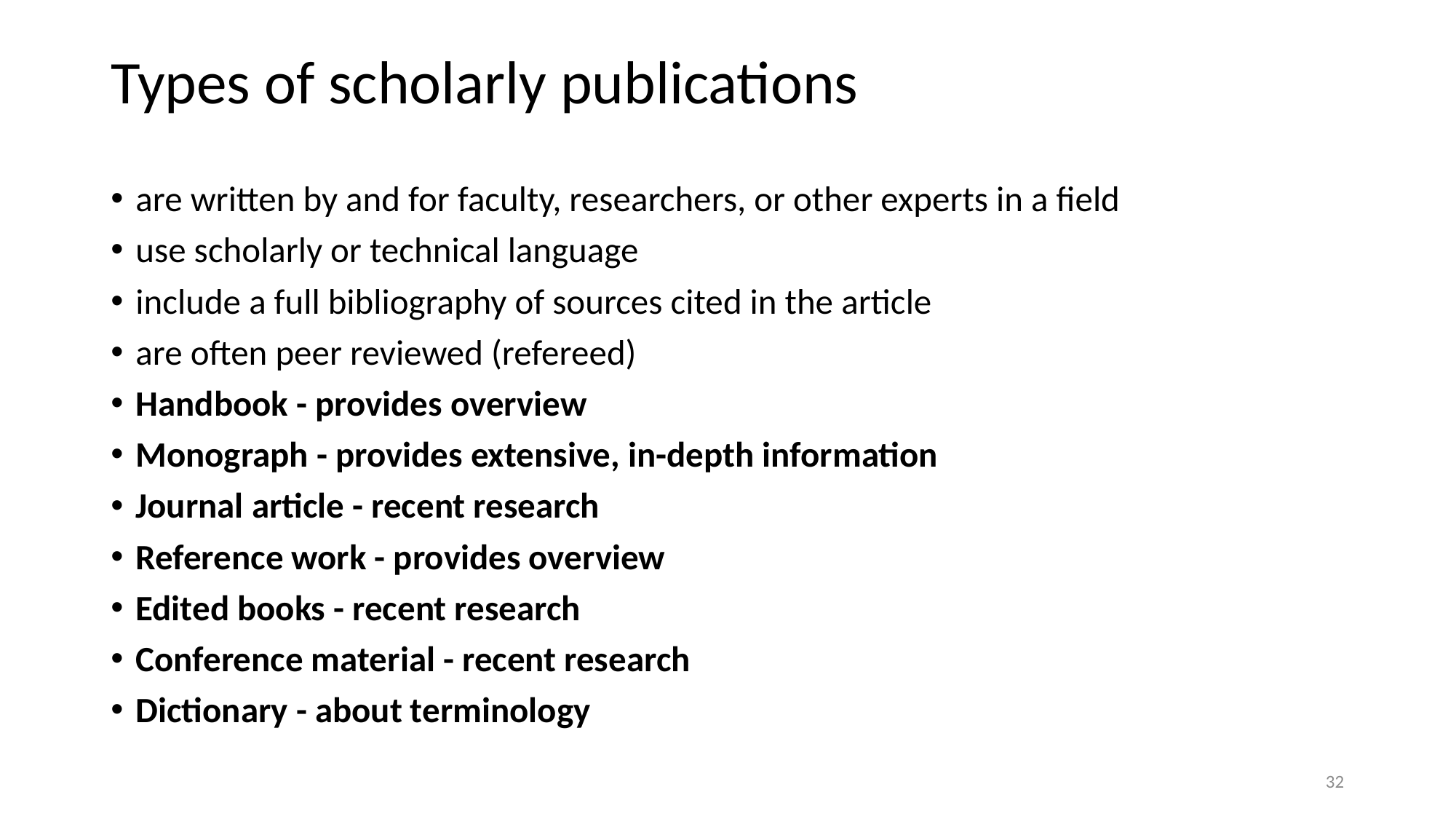

# Types of scholarly publications
are written by and for faculty, researchers, or other experts in a field
use scholarly or technical language
include a full bibliography of sources cited in the article
are often peer reviewed (refereed)
Handbook - provides overview
Monograph - provides extensive, in-depth information
Journal article - recent research
Reference work - provides overview
Edited books - recent research
Conference material - recent research
Dictionary - about terminology

32